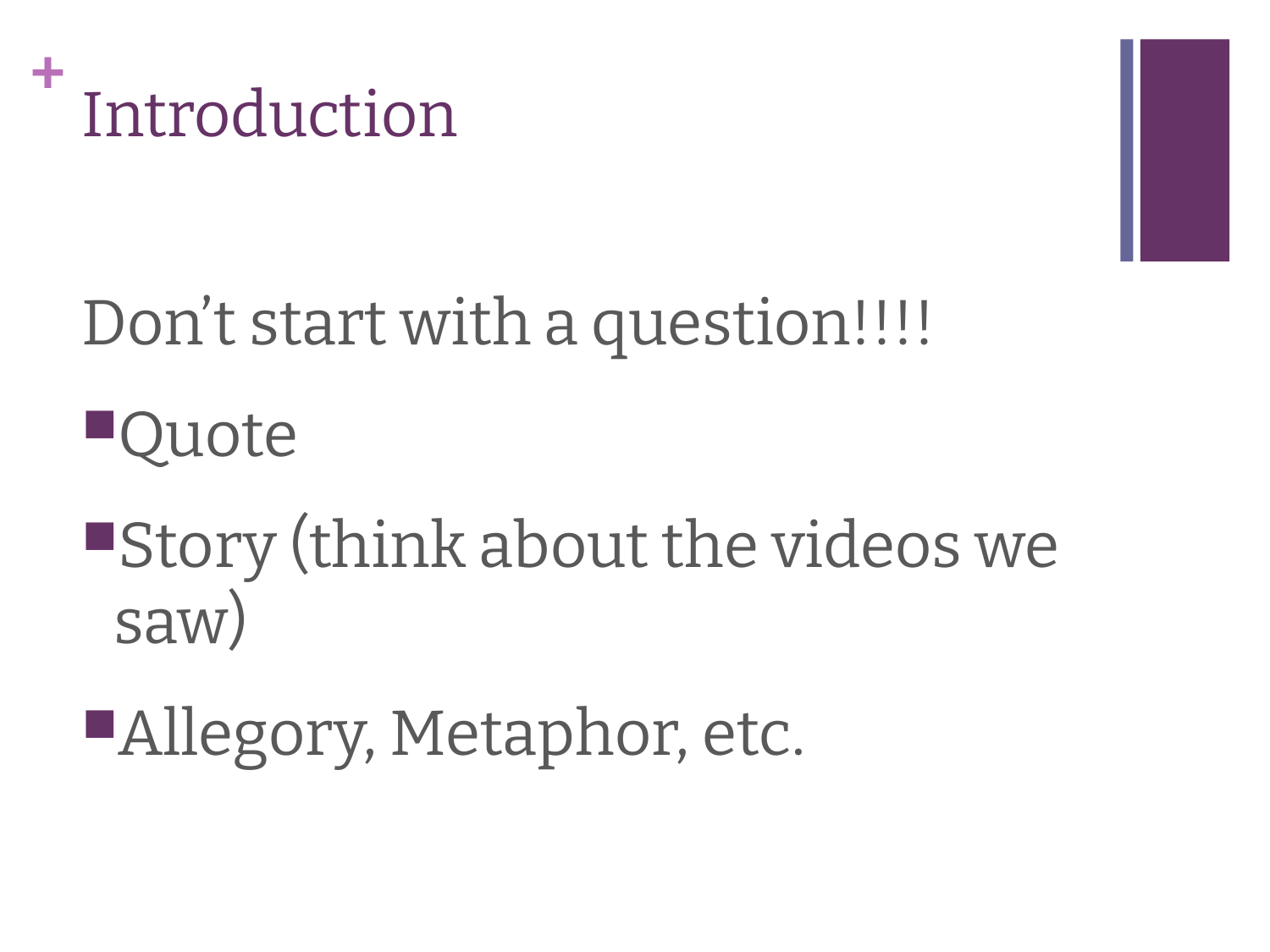

# Introduction
Don’t start with a question!!!!
Quote
Story (think about the videos we saw)
Allegory, Metaphor, etc.